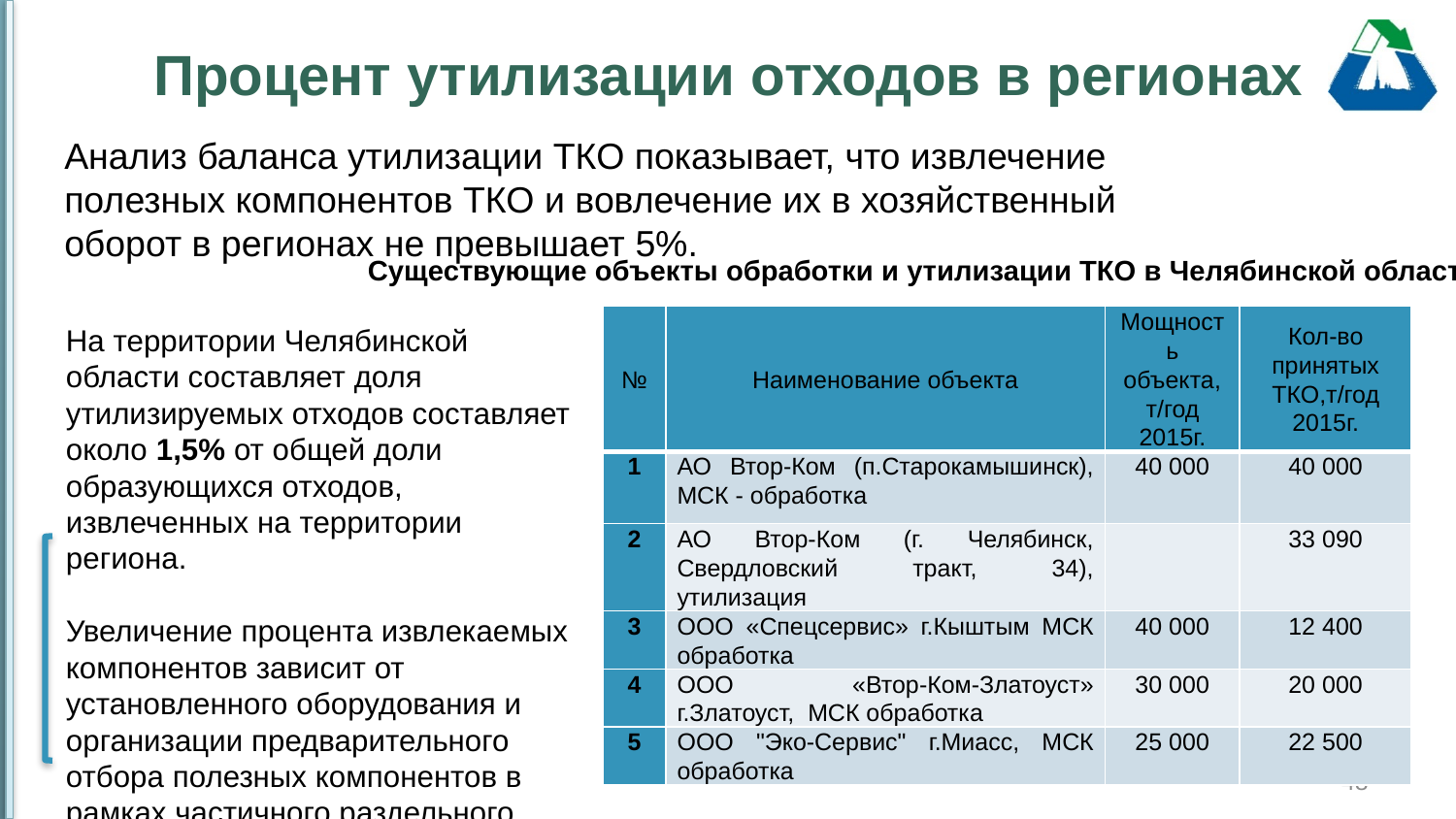

# Процент утилизации отходов в регионах
Анализ баланса утилизации ТКО показывает, что извлечение полезных компонентов ТКО и вовлечение их в хозяйственный оборот в регионах не превышает 5%.
Существующие объекты обработки и утилизации ТКО в Челябинской области

На территории Челябинской области составляет доля утилизируемых отходов составляет около 1,5% от общей доли образующихся отходов, извлеченных на территории региона.

Увеличение процента извлекаемых компонентов зависит от установленного оборудования и организации предварительного отбора полезных компонентов в рамках частичного раздельного сбора.
| № | Наименование объекта | Мощность объекта, т/год 2015г. | Кол-во принятых ТКО,т/год 2015г. |
| --- | --- | --- | --- |
| 1 | АО Втор-Ком (п.Старокамышинск), МСК - обработка | 40 000 | 40 000 |
| 2 | АО Втор-Ком (г. Челябинск, Свердловский тракт, 34), утилизация |  | 33 090 |
| 3 | ООО «Спецсервис» г.Кыштым МСК обработка | 40 000 | 12 400 |
| 4 | ООО «Втор-Ком-Златоуст» г.Златоуст, МСК обработка | 30 000 | 20 000 |
| 5 | ООО "Эко-Сервис" г.Миасс, МСК обработка | 25 000 | 22 500 |

48